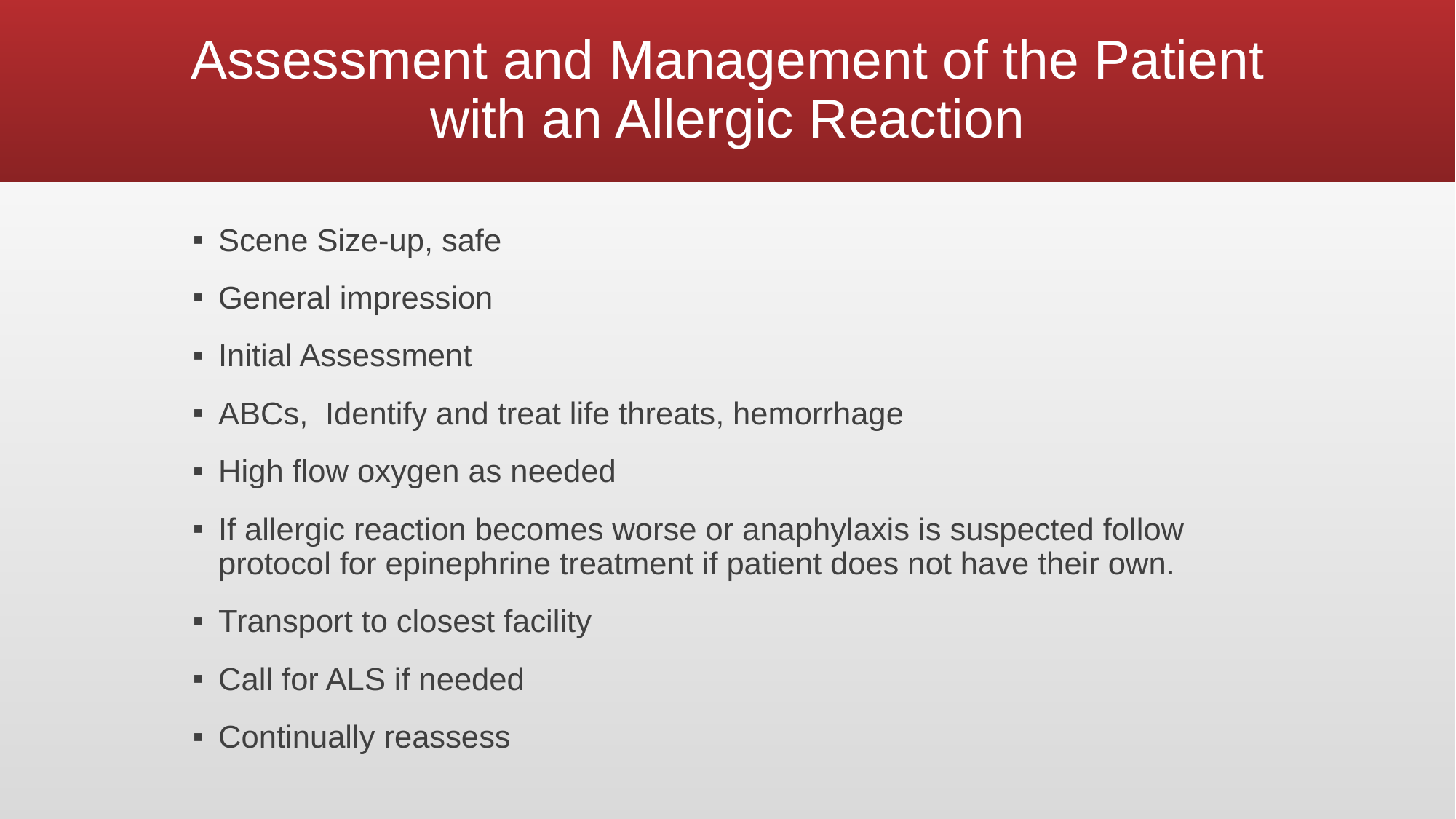

# Assessment and Management of the Patient with an Allergic Reaction
Scene Size-up, safe
General impression
Initial Assessment
ABCs,  Identify and treat life threats, hemorrhage
High flow oxygen as needed
If allergic reaction becomes worse or anaphylaxis is suspected follow protocol for epinephrine treatment if patient does not have their own.
Transport to closest facility
Call for ALS if needed
Continually reassess